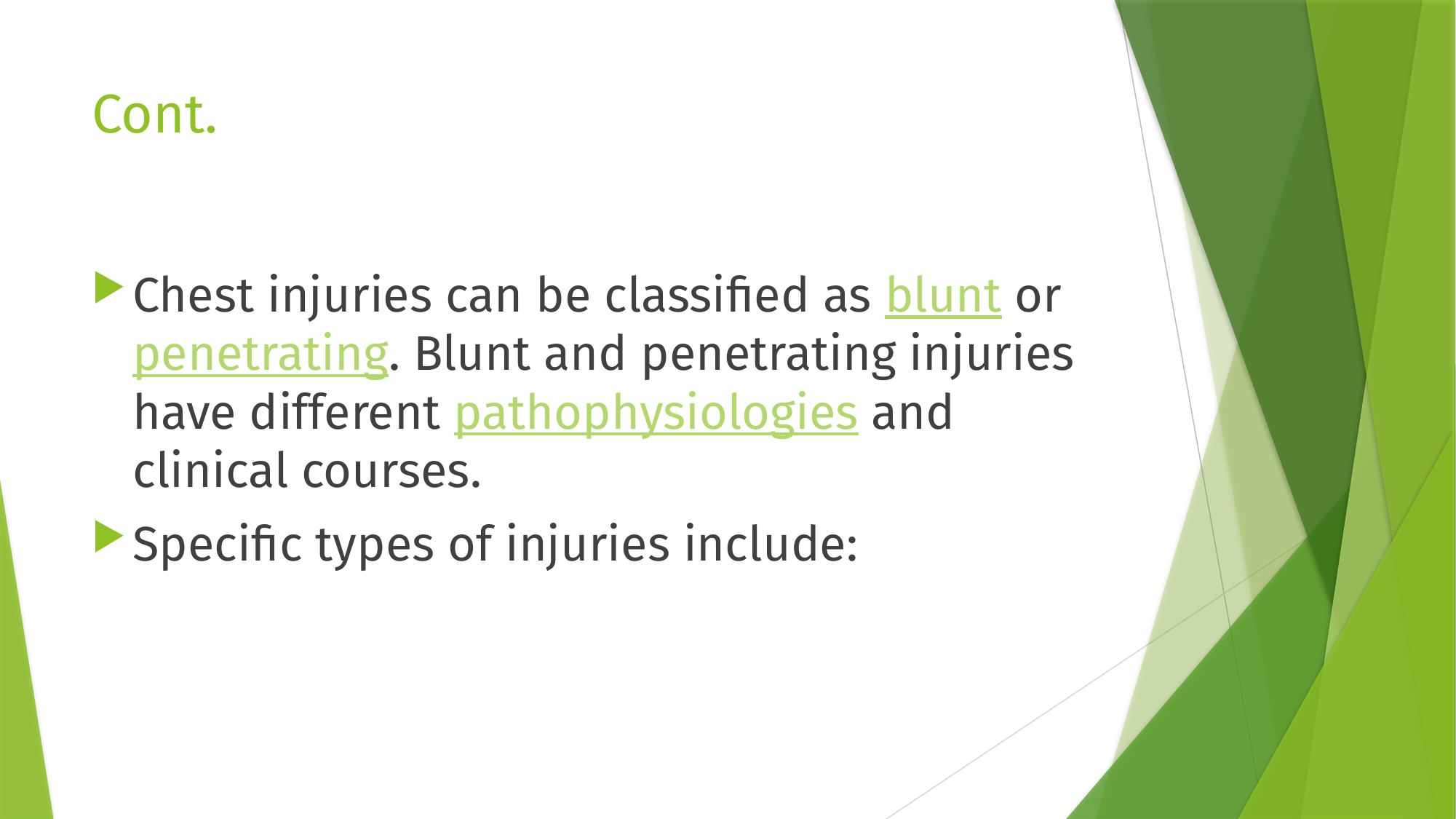

# Cont.
Chest injuries can be classified as blunt or penetrating. Blunt and penetrating injuries have different pathophysiologies and clinical courses.
Specific types of injuries include: